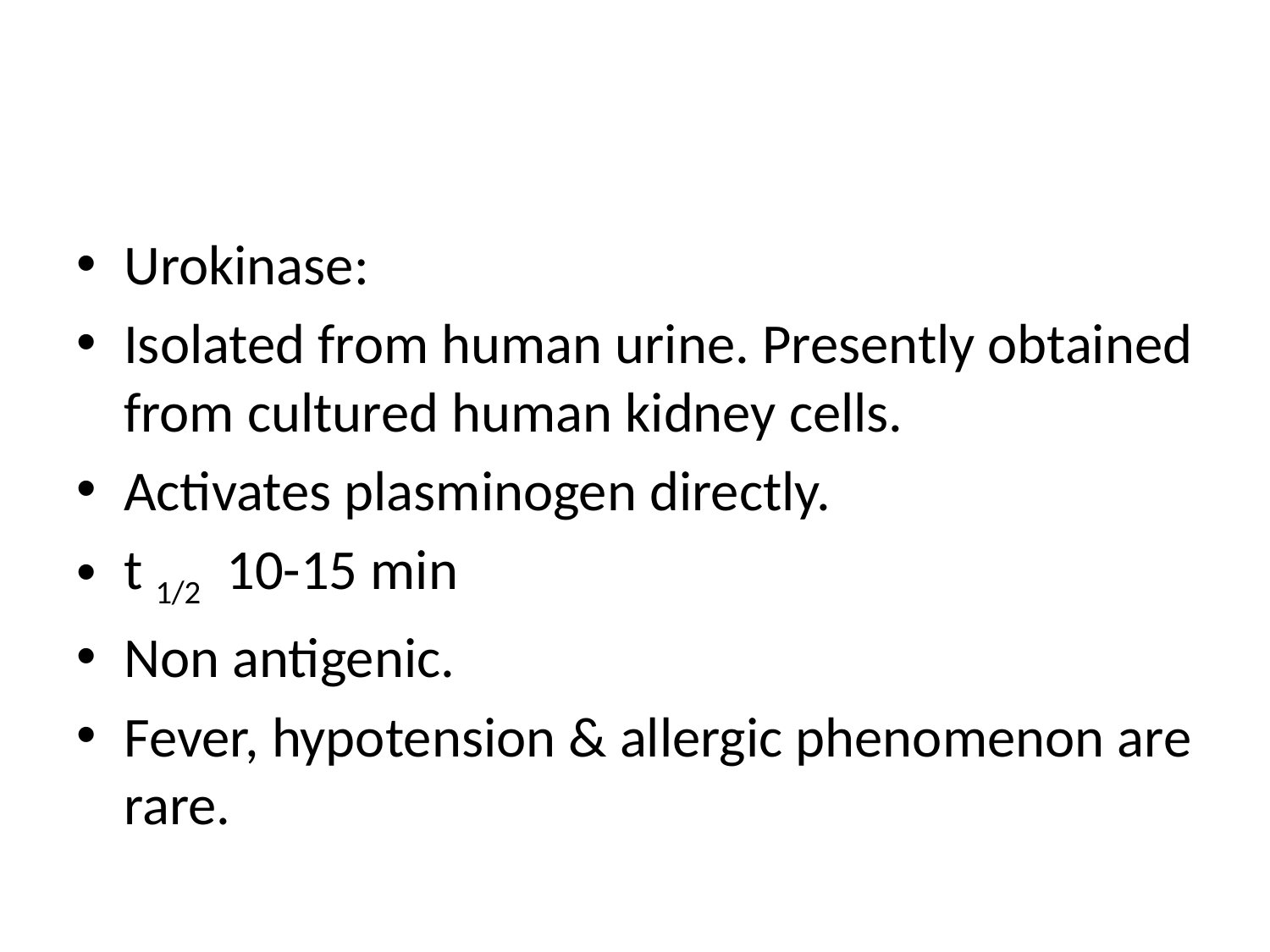

#
Urokinase:
Isolated from human urine. Presently obtained from cultured human kidney cells.
Activates plasminogen directly.
t 1/2  10-15 min
Non antigenic.
Fever, hypotension & allergic phenomenon are rare.